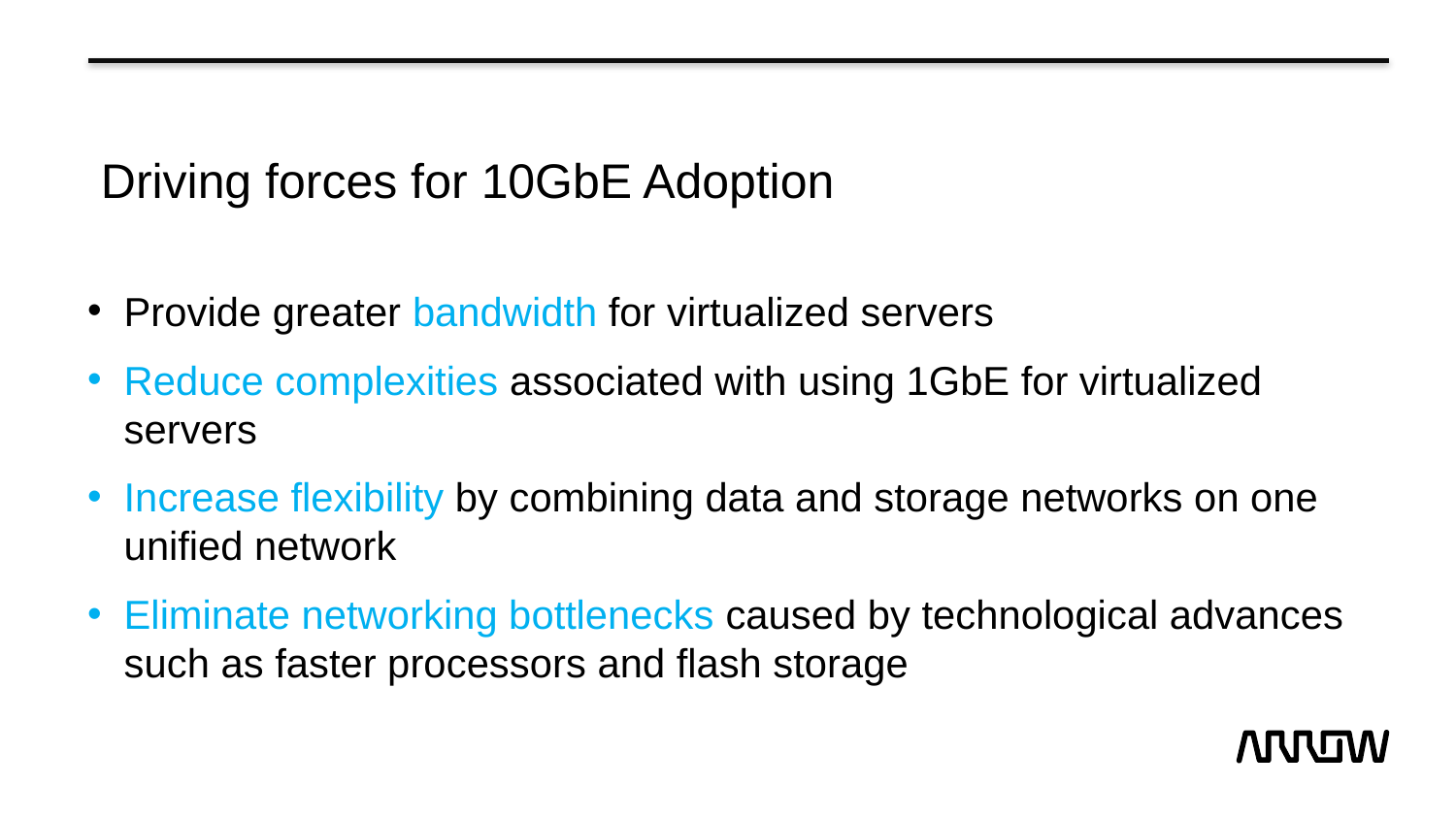

# Driving forces for 10GbE Adoption
Provide greater bandwidth for virtualized servers
Reduce complexities associated with using 1GbE for virtualized servers
Increase flexibility by combining data and storage networks on one unified network
Eliminate networking bottlenecks caused by technological advances such as faster processors and flash storage